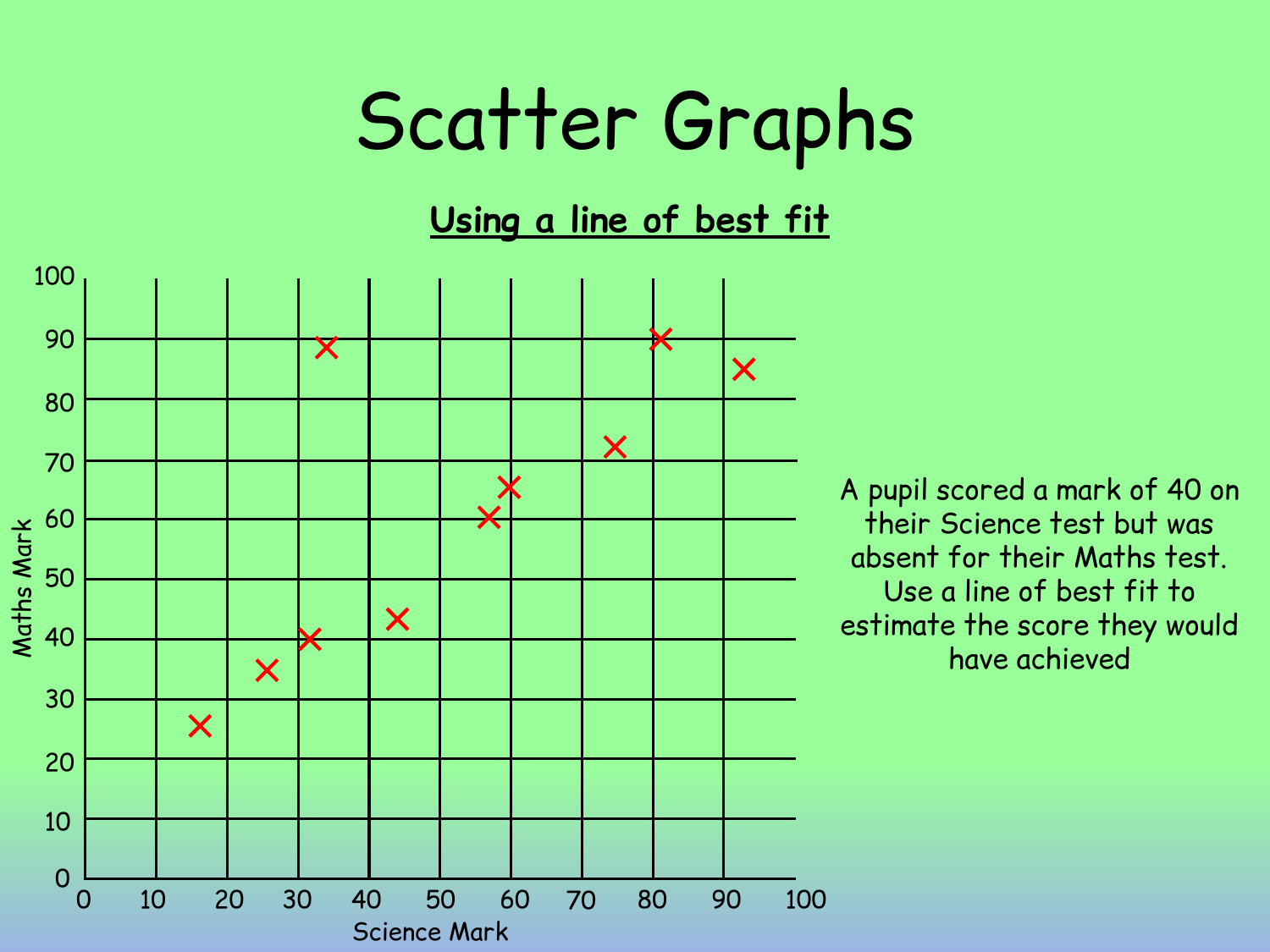

# Scatter Graphs
Using a line of best fit
100

90

80

70

A pupil scored a mark of 40 on their Science test but was absent for their Maths test. Use a line of best fit to estimate the score they would have achieved
60

50
Maths Mark

40

30

20

10

0
0

10
20
30
40
50
60
80
90
100
70
Science Mark